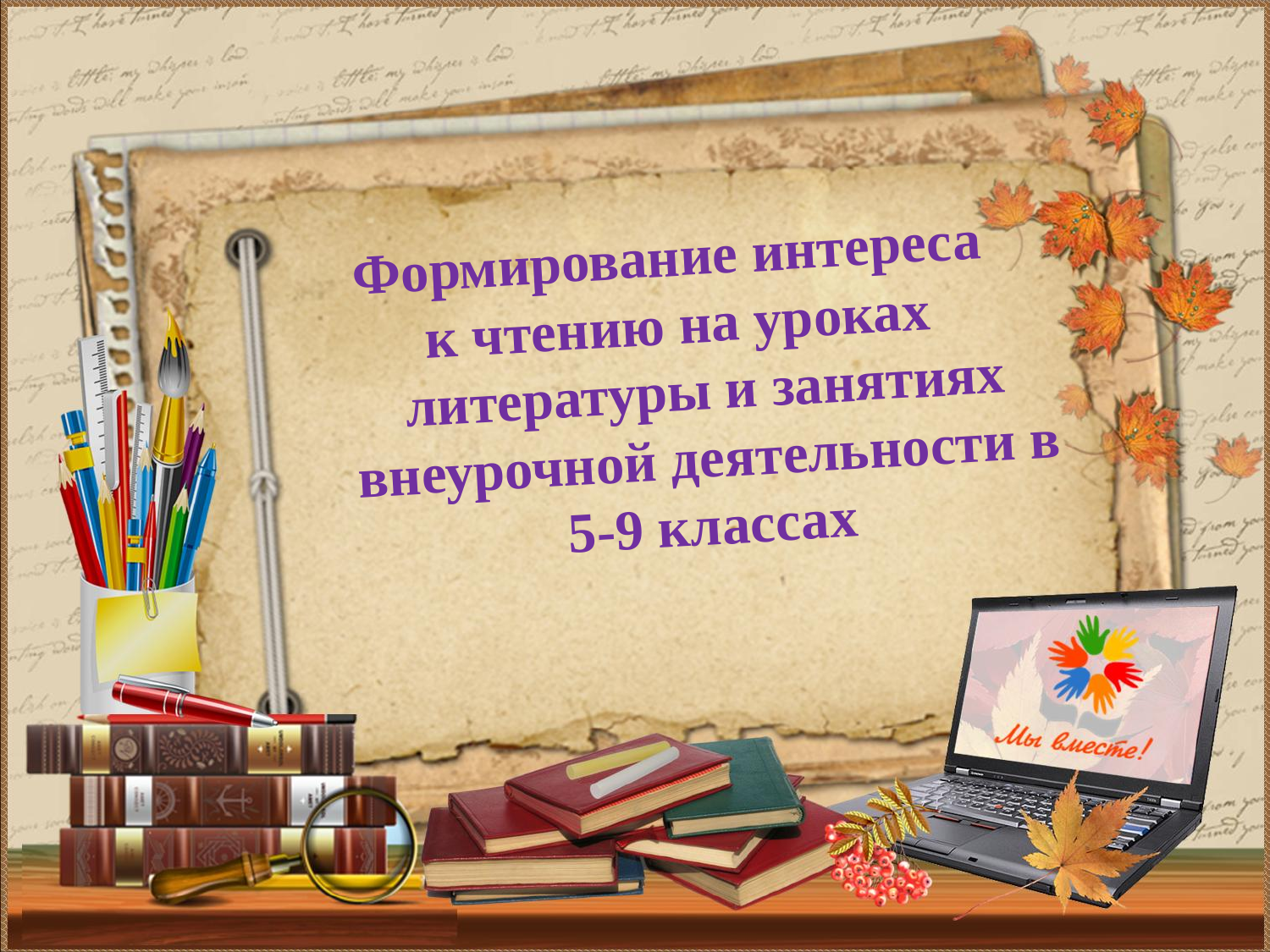

Формирование интереса
к чтению на уроках литературы и занятиях внеурочной деятельности в 5-9 классах